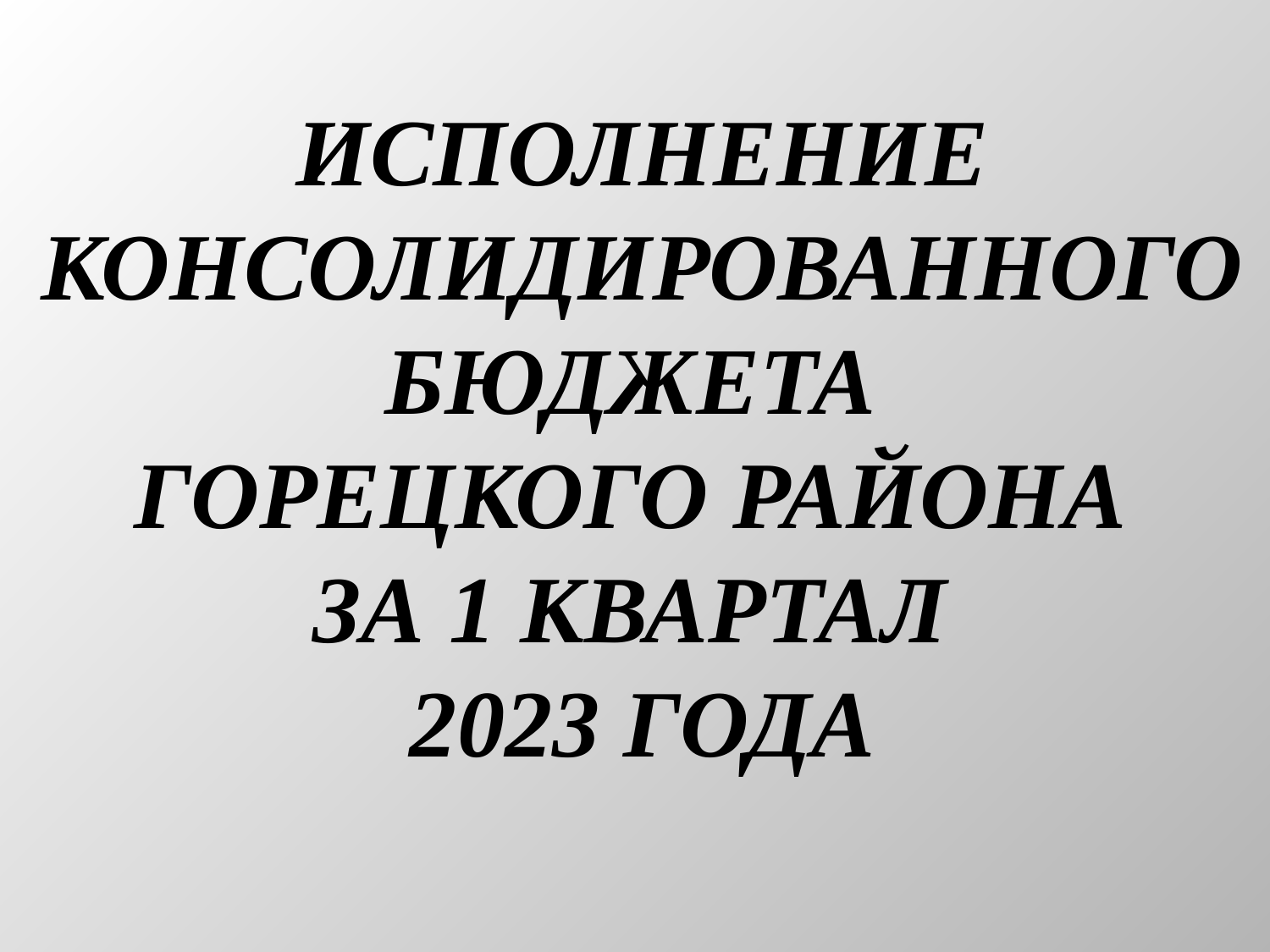

# Исполнение консолидированного бюджета Горецкого района за 1 квартал 2023 года